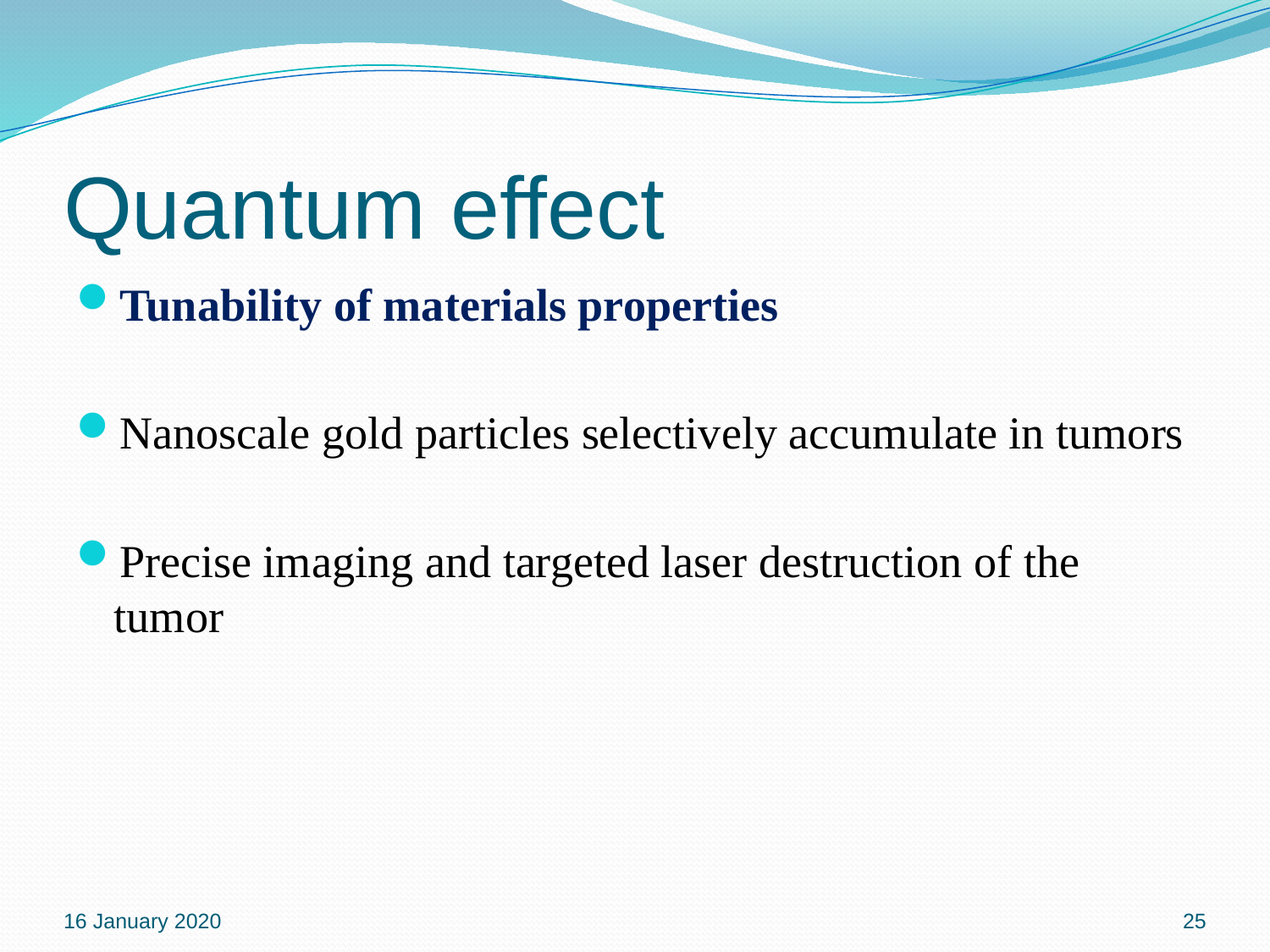

# Quantum effect
Tunability of materials properties

Nanoscale gold particles selectively accumulate in tumors

Precise imaging and targeted laser destruction of the tumor
16 January 2020

25